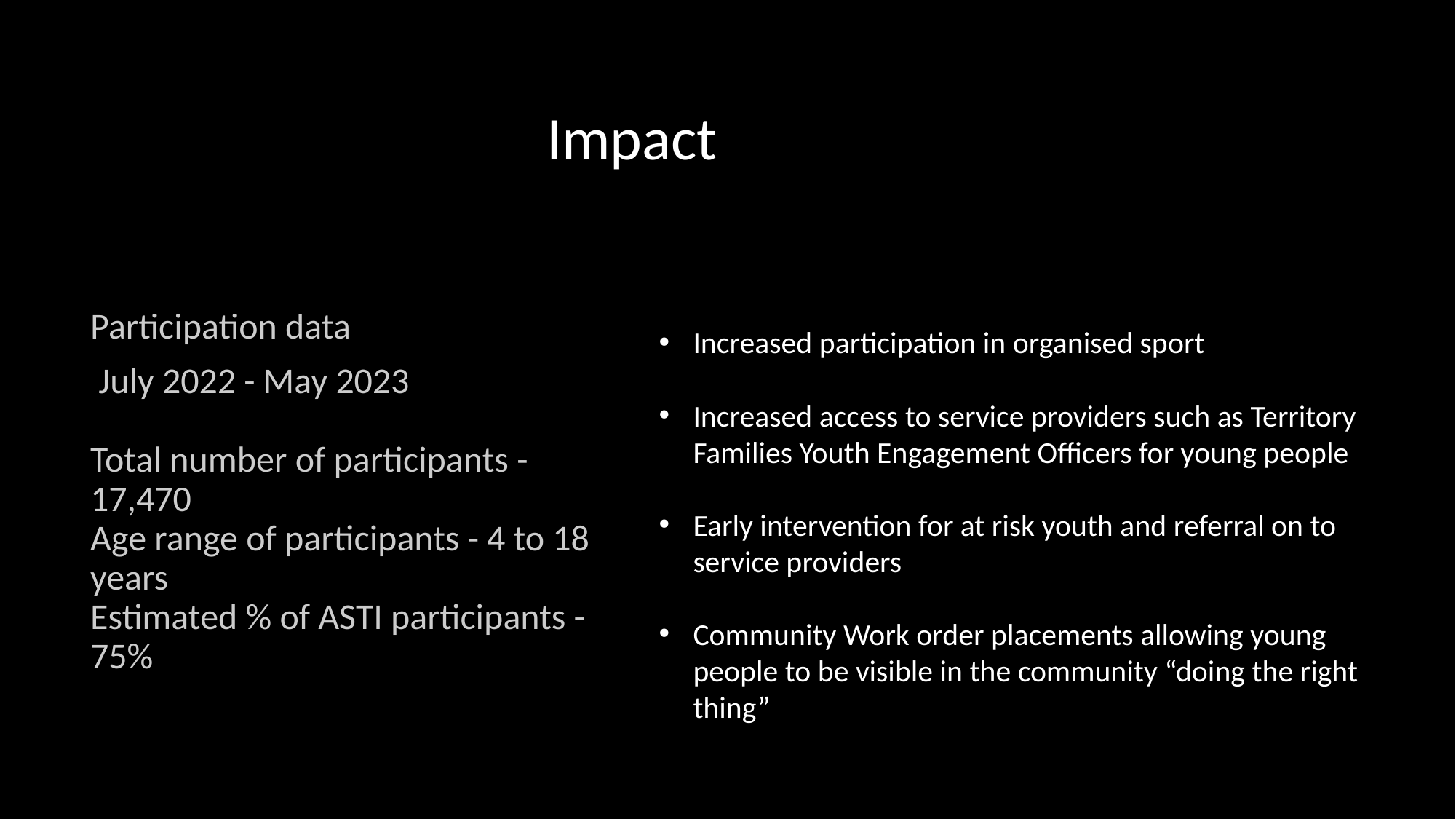

Impact
Participation data
 July 2022 - May 2023
Total number of participants - 17,470
Age range of participants - 4 to 18 years
Estimated % of ASTI participants - 75%
Increased participation in organised sport

Increased access to service providers such as Territory Families Youth Engagement Officers for young people

Early intervention for at risk youth and referral on to service providers

Community Work order placements allowing young people to be visible in the community “doing the right thing”